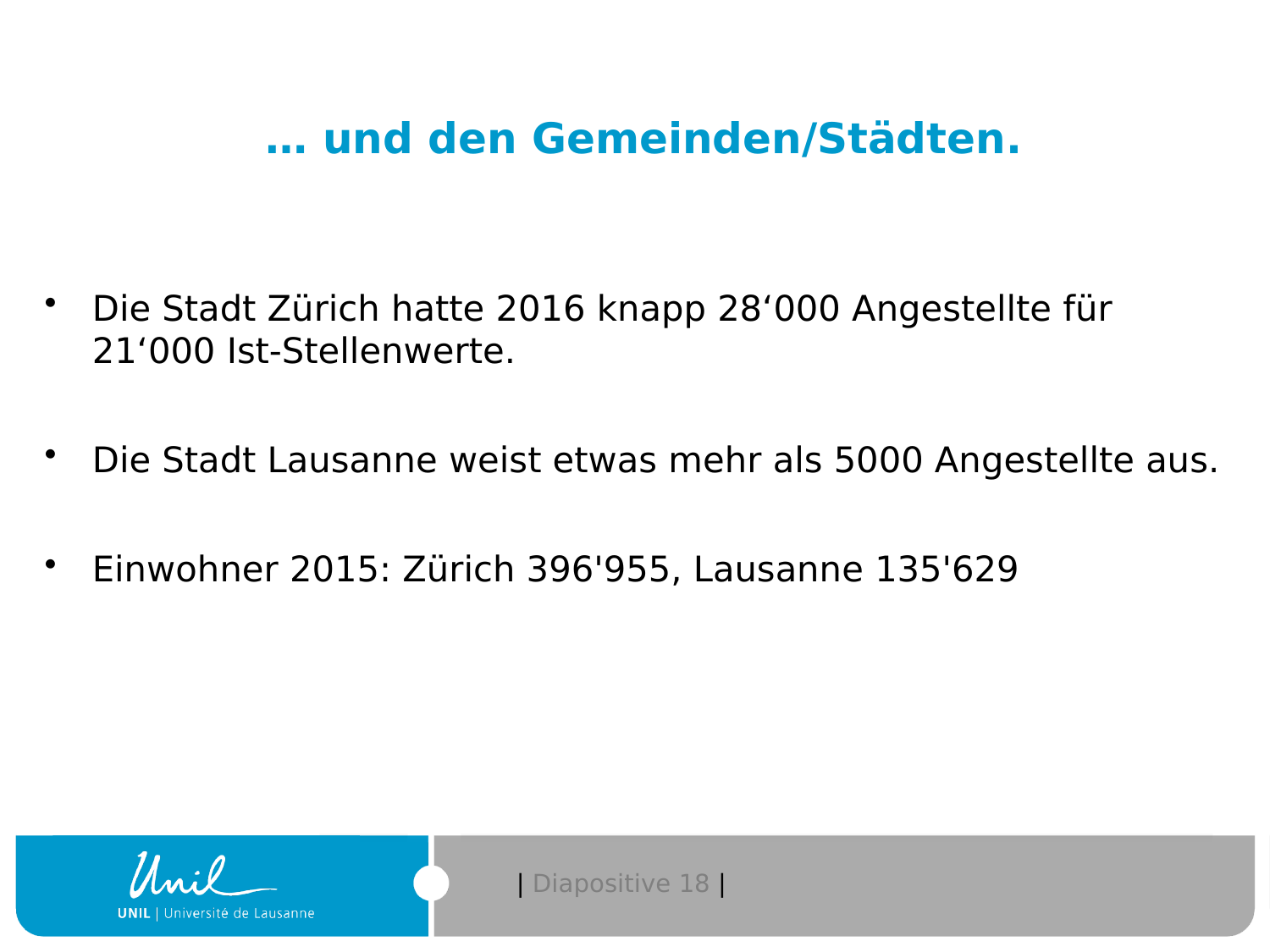

# … und den Gemeinden/Städten.
Die Stadt Zürich hatte 2016 knapp 28‘000 Angestellte für 21‘000 Ist-Stellenwerte.

Die Stadt Lausanne weist etwas mehr als 5000 Angestellte aus.

Einwohner 2015: Zürich 396'955, Lausanne 135'629
| Diapositive 18 |